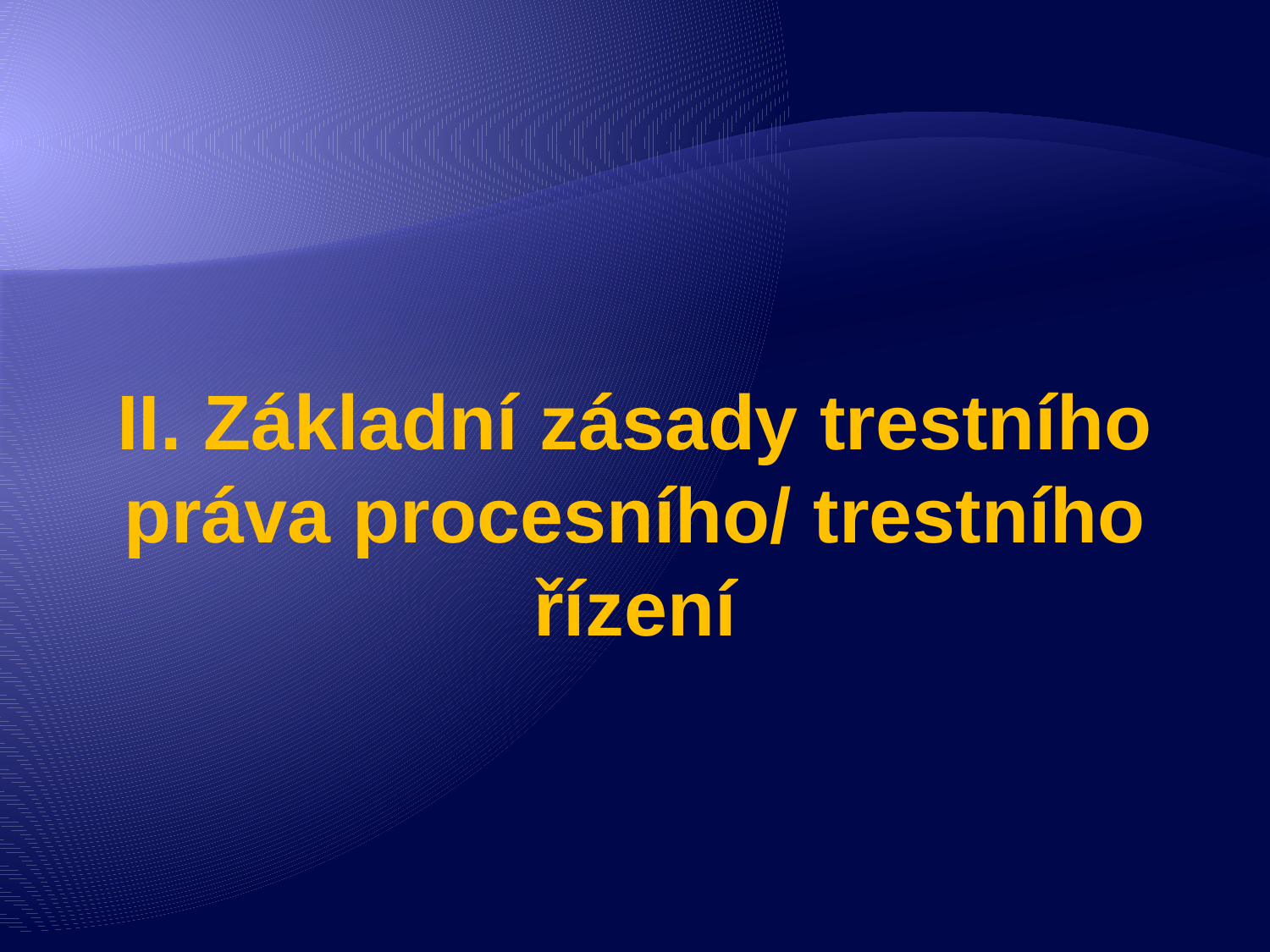

#
II. Základní zásady trestního práva procesního/ trestního řízení